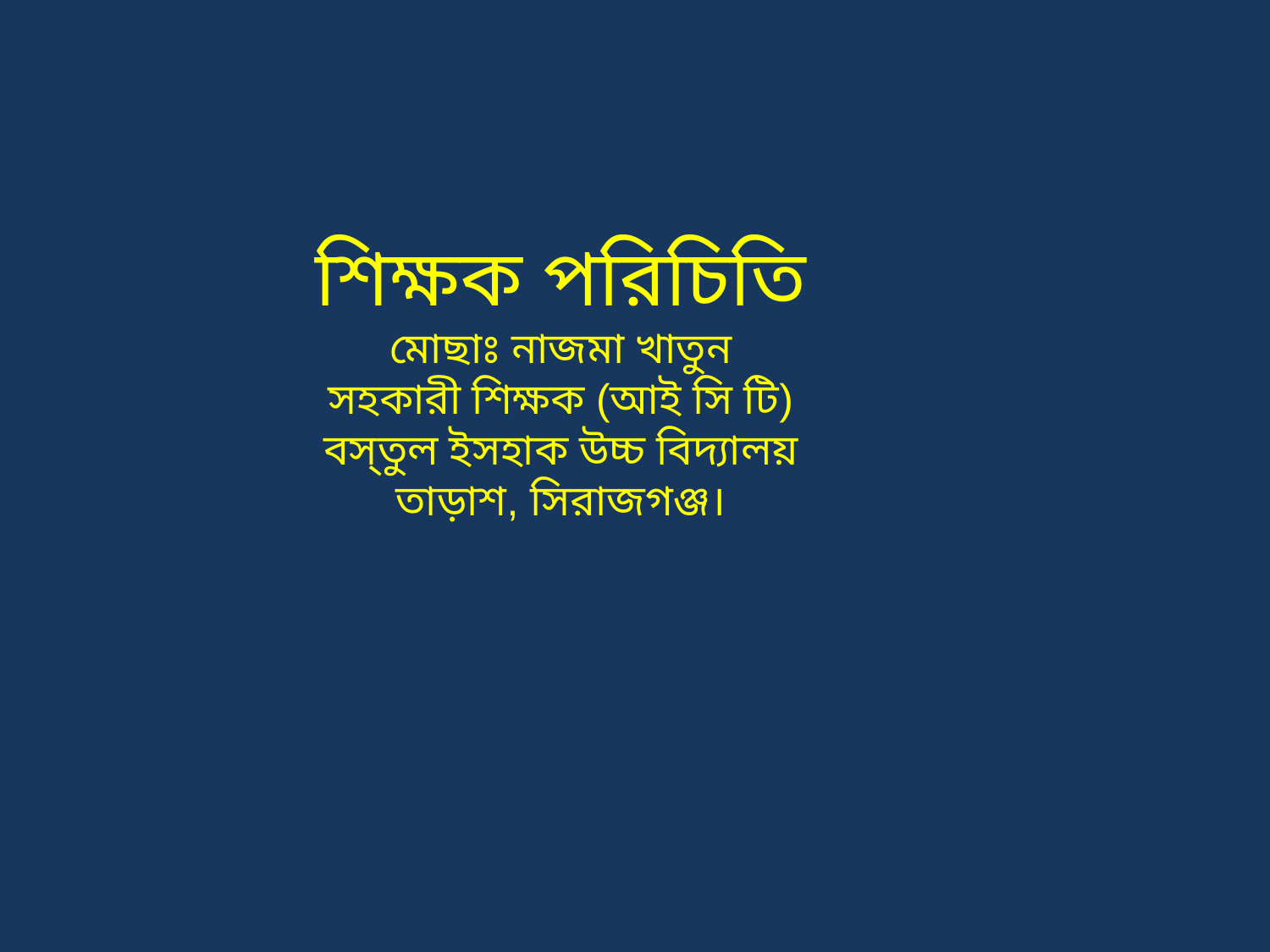

শিক্ষক পরিচিতি
মোছাঃ নাজমা খাতুন
সহকারী শিক্ষক (আই সি টি)
বস্‌তুল ইসহাক উচ্চ বিদ্যালয়
তাড়াশ, সিরাজগঞ্জ।